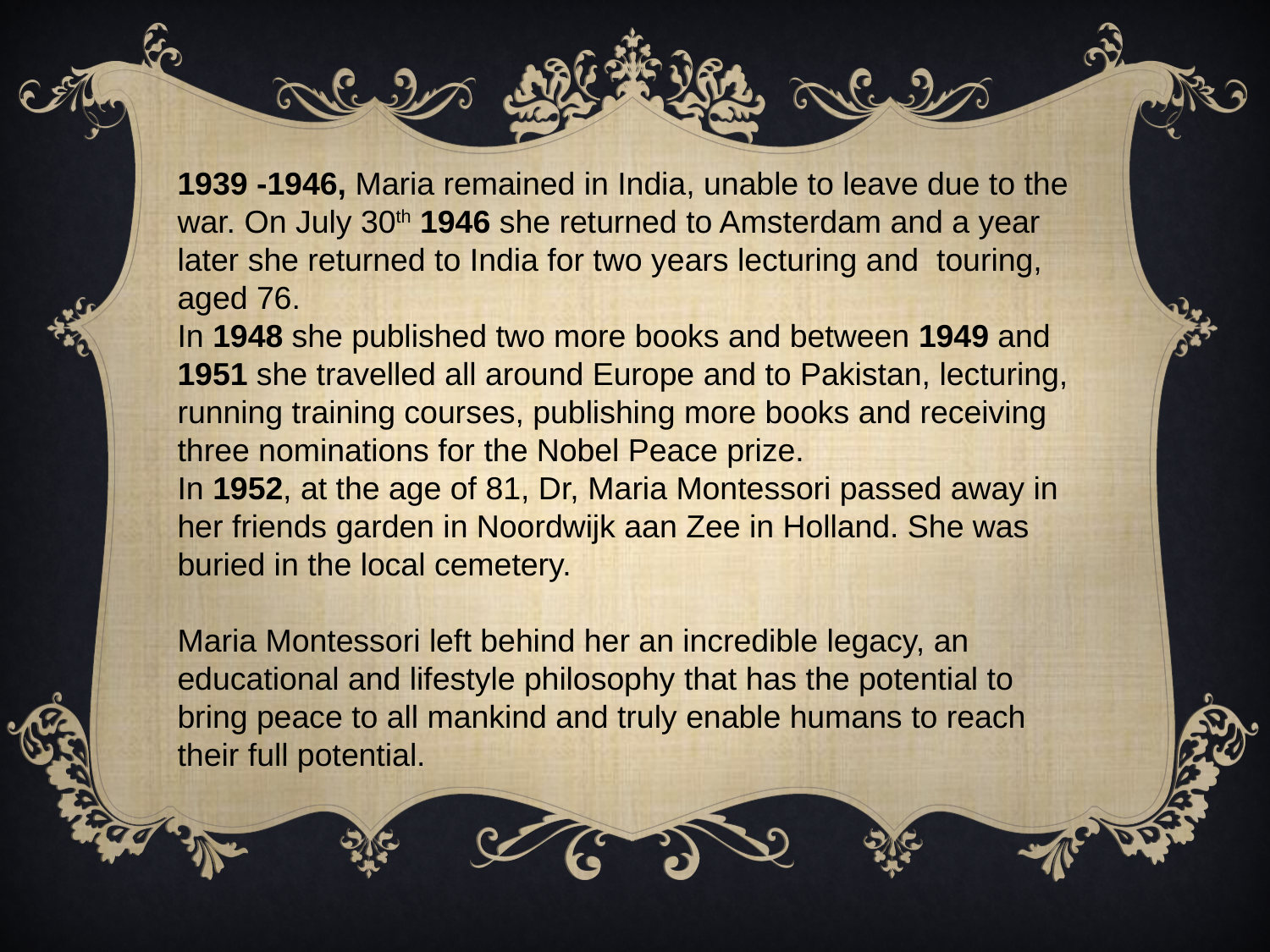

1939 -1946, Maria remained in India, unable to leave due to the war. On July 30th 1946 she returned to Amsterdam and a year later she returned to India for two years lecturing and  touring, aged 76.
In 1948 she published two more books and between 1949 and 1951 she travelled all around Europe and to Pakistan, lecturing, running training courses, publishing more books and receiving three nominations for the Nobel Peace prize.
In 1952, at the age of 81, Dr, Maria Montessori passed away in her friends garden in Noordwijk aan Zee in Holland. She was buried in the local cemetery.

Maria Montessori left behind her an incredible legacy, an educational and lifestyle philosophy that has the potential to bring peace to all mankind and truly enable humans to reach their full potential.